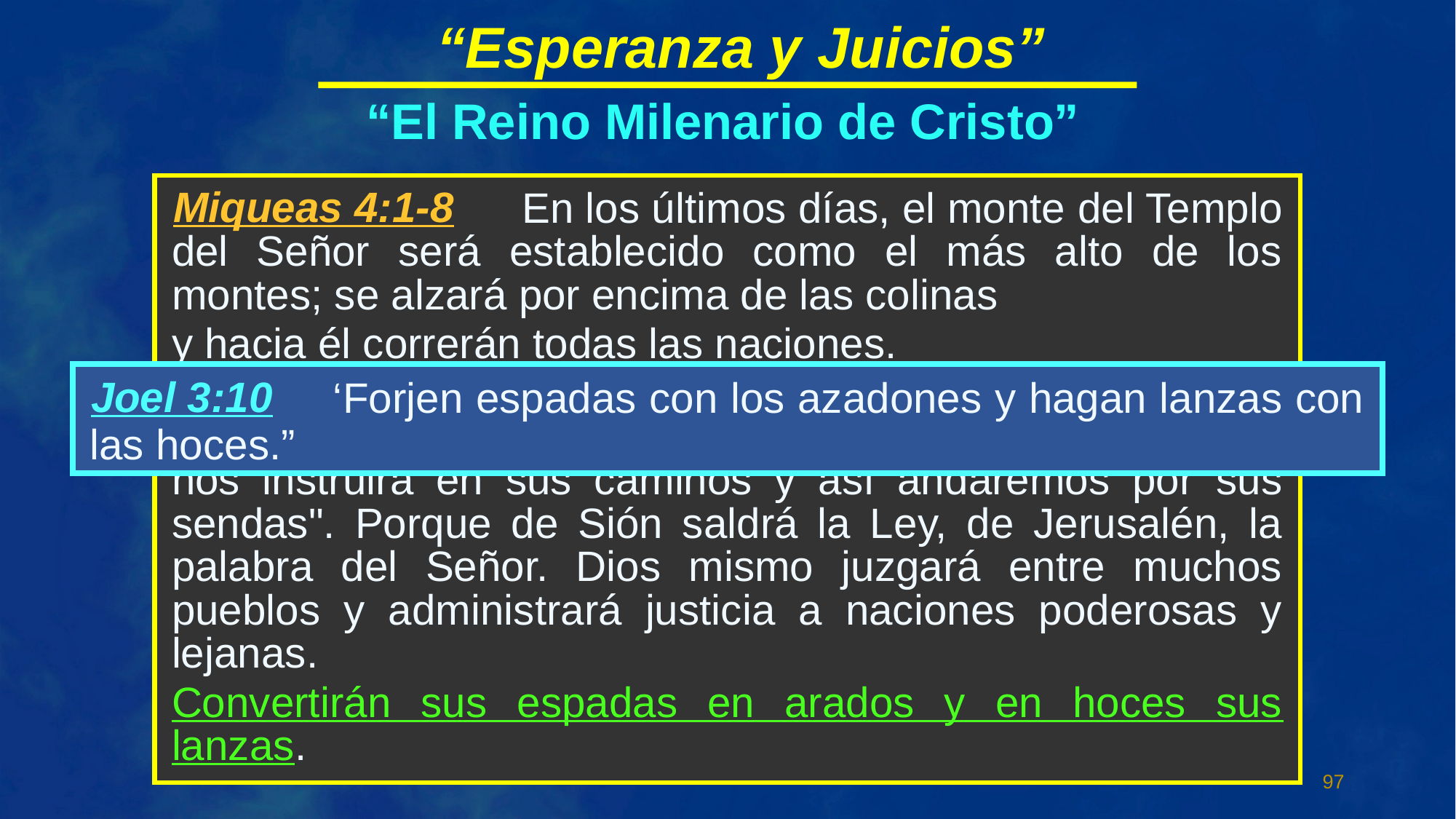

“Esperanza y Juicios”

“El Reino Milenario de Cristo”
Miqueas 4:1-8
                             En los últimos días, el monte del Templo del Señor será establecido como el más alto de los montes; se alzará por encima de las colinas
y hacia él correrán todas las naciones.
Muchos pueblos vendrán y dirán: "¡Vengan, subamos al monte del Señor, al Templo del Dios de Jacob! Dios mismo nos instruirá en sus caminos y así andaremos por sus sendas". Porque de Sión saldrá la Ley, de Jerusalén, la palabra del Señor. Dios mismo juzgará entre muchos pueblos y administrará justicia a naciones poderosas y lejanas.
Convertirán sus espadas en arados y en hoces sus lanzas.
                             En los últimos días, el monte del Templo del Señor será establecido como el más alto de los montes; se alzará por encima de las colinas
y hacia él correrán todas las naciones.
Muchos pueblos vendrán y dirán: "¡Vengan, subamos al monte del Señor, al Templo del Dios de Jacob! Dios mismo nos instruirá en sus caminos y así andaremos por sus sendas". Porque de Sión saldrá la Ley, de Jerusalén, la palabra del Señor. Dios mismo juzgará entre muchos pueblos y administrará justicia a naciones poderosas y lejanas.
Convertirán sus espadas en arados y en hoces sus lanzas.
                   ‘Forjen espadas con los azadones y hagan lanzas con las hoces.”
Joel 3:10